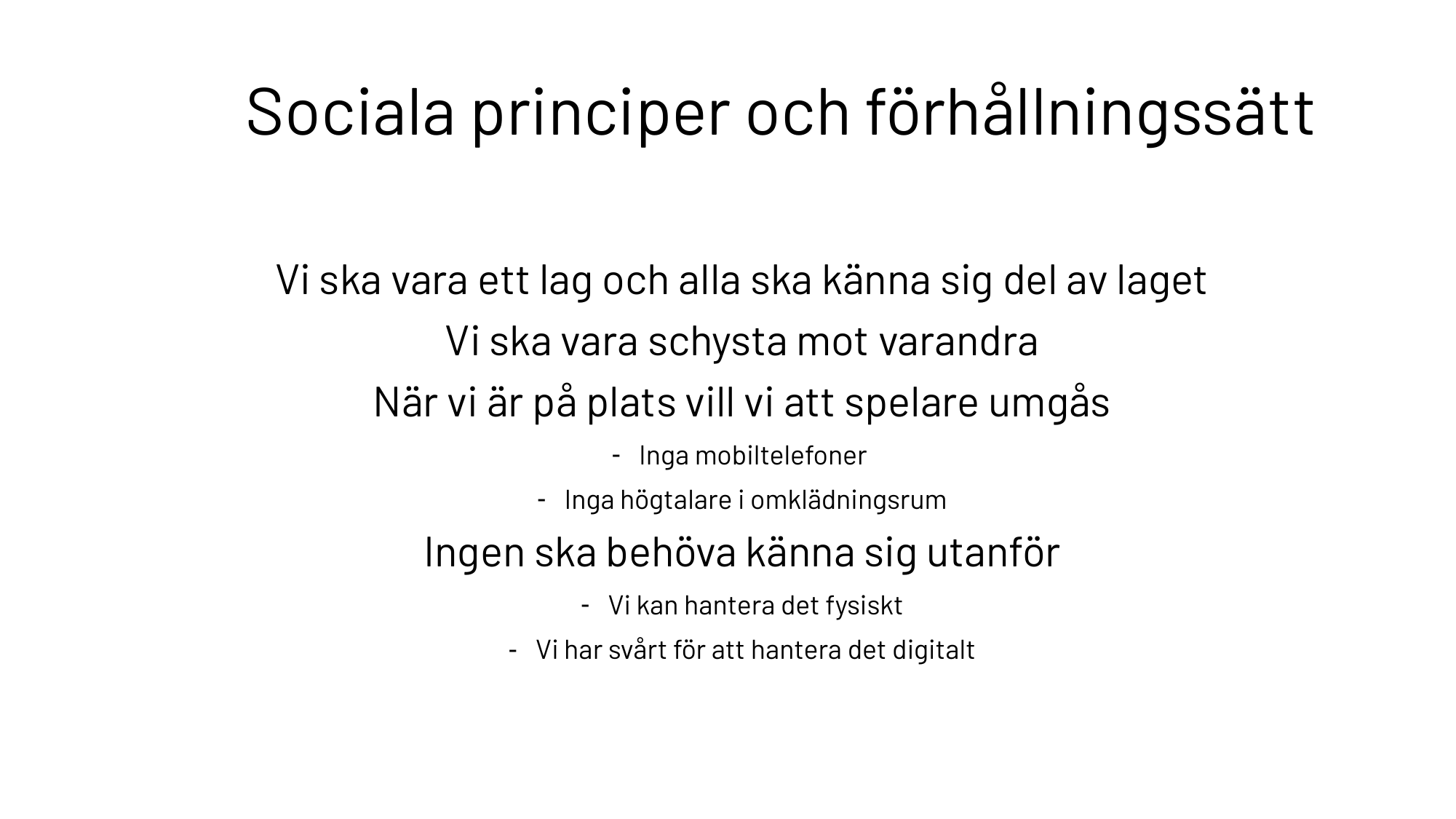

# Sociala principer och förhållningssätt
Vi ska vara ett lag och alla ska känna sig del av laget
Vi ska vara schysta mot varandra
När vi är på plats vill vi att spelare umgås
Inga mobiltelefoner
Inga högtalare i omklädningsrum
Ingen ska behöva känna sig utanför
Vi kan hantera det fysiskt
Vi har svårt för att hantera det digitalt